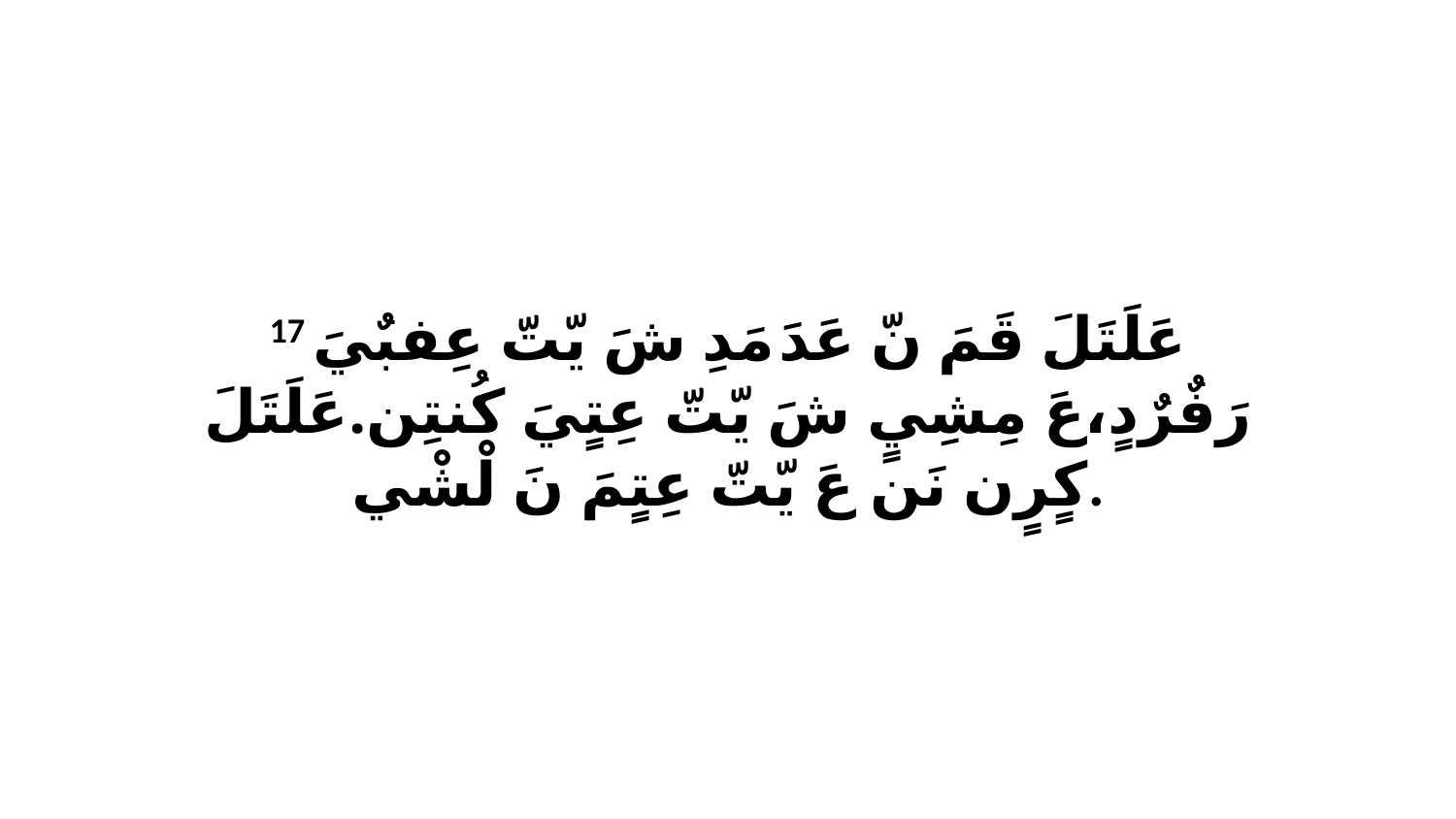

17 عَلَتَلَ قَمَ نّ عَدَ مَدِ شَ يّتّ عِفبٌيَ رَفٌرٌدٍ،عَ مِشِيٍ شَ يّتّ عِتٍيَ كُنتِن.عَلَتَلَ كٍرٍن نَن عَ يّتّ عِتٍمَ نَ لْشْي.